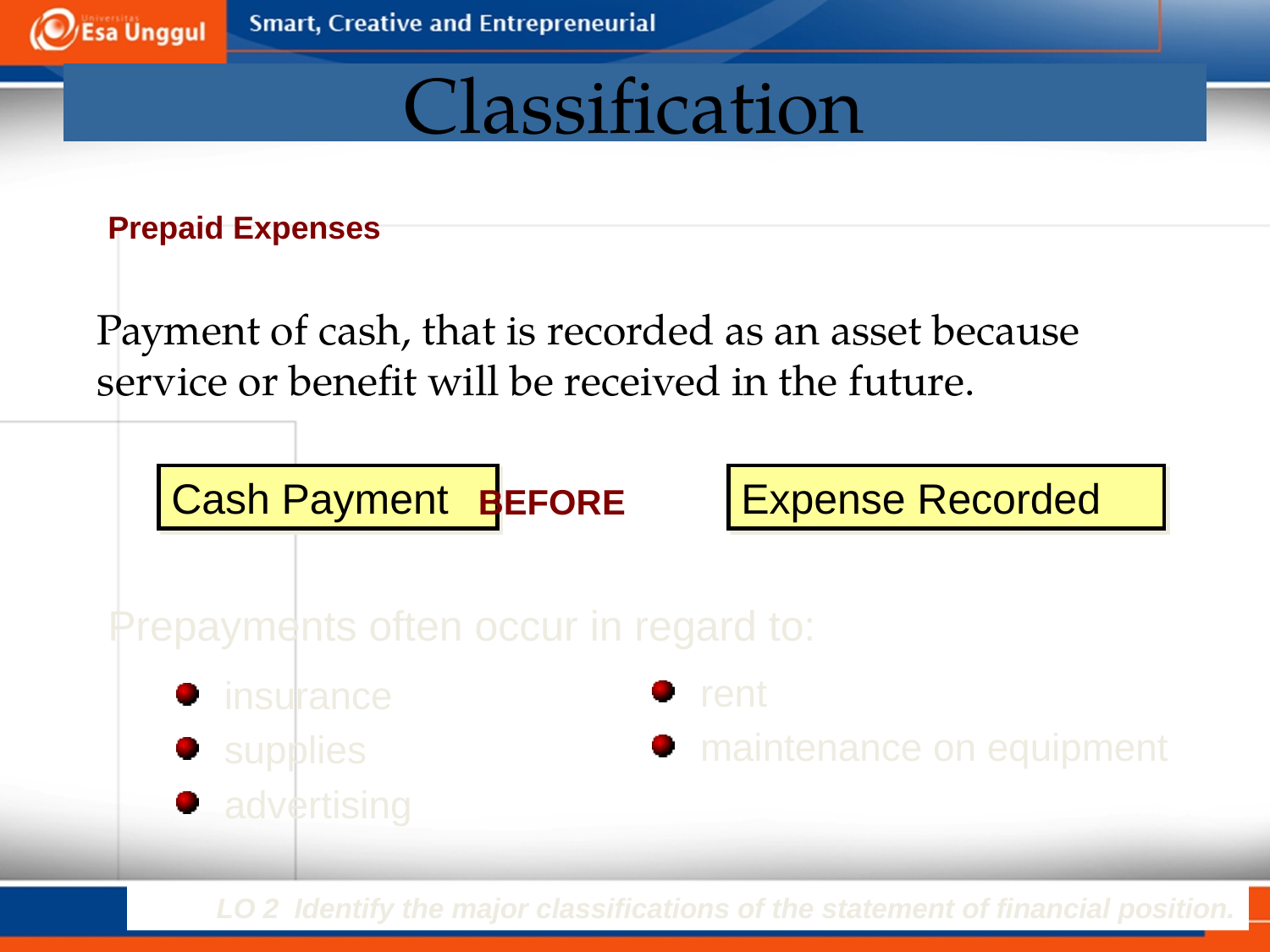

# Classification
Prepaid Expenses
Payment of cash, that is recorded as an asset because  service or benefit will be received in the future.
Cash Payment
Expense Recorded
BEFORE
Prepayments often occur in regard to:
rent
maintenance on equipment
insurance
supplies
advertising
LO 2  Identify the major classifications of the statement of financial position.